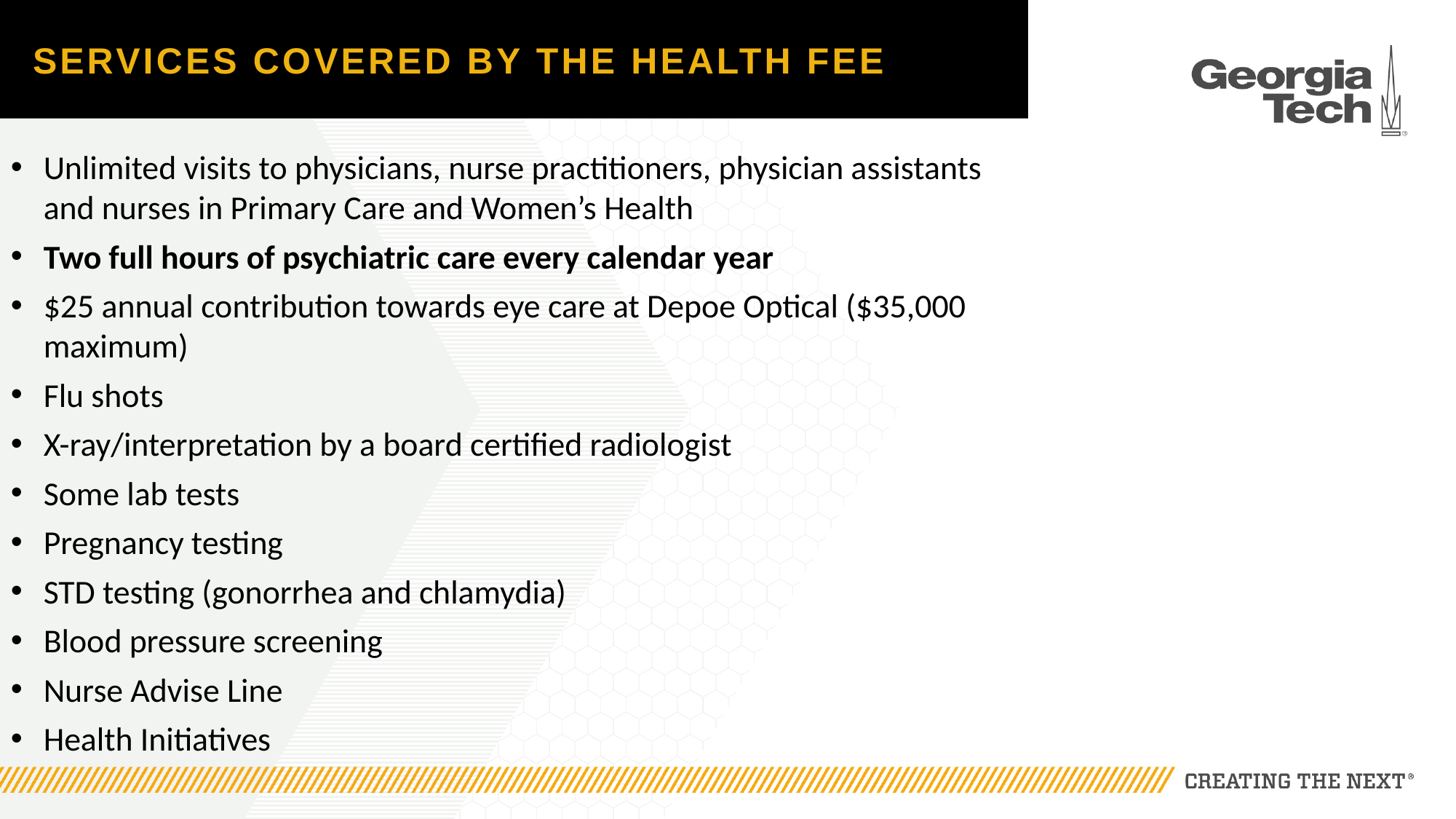

# Services covered by the health fee
Unlimited visits to physicians, nurse practitioners, physician assistants and nurses in Primary Care and Women’s Health
Two full hours of psychiatric care every calendar year
$25 annual contribution towards eye care at Depoe Optical ($35,000 maximum)
Flu shots
X-ray/interpretation by a board certified radiologist
Some lab tests
Pregnancy testing
STD testing (gonorrhea and chlamydia)
Blood pressure screening
Nurse Advise Line
Health Initiatives